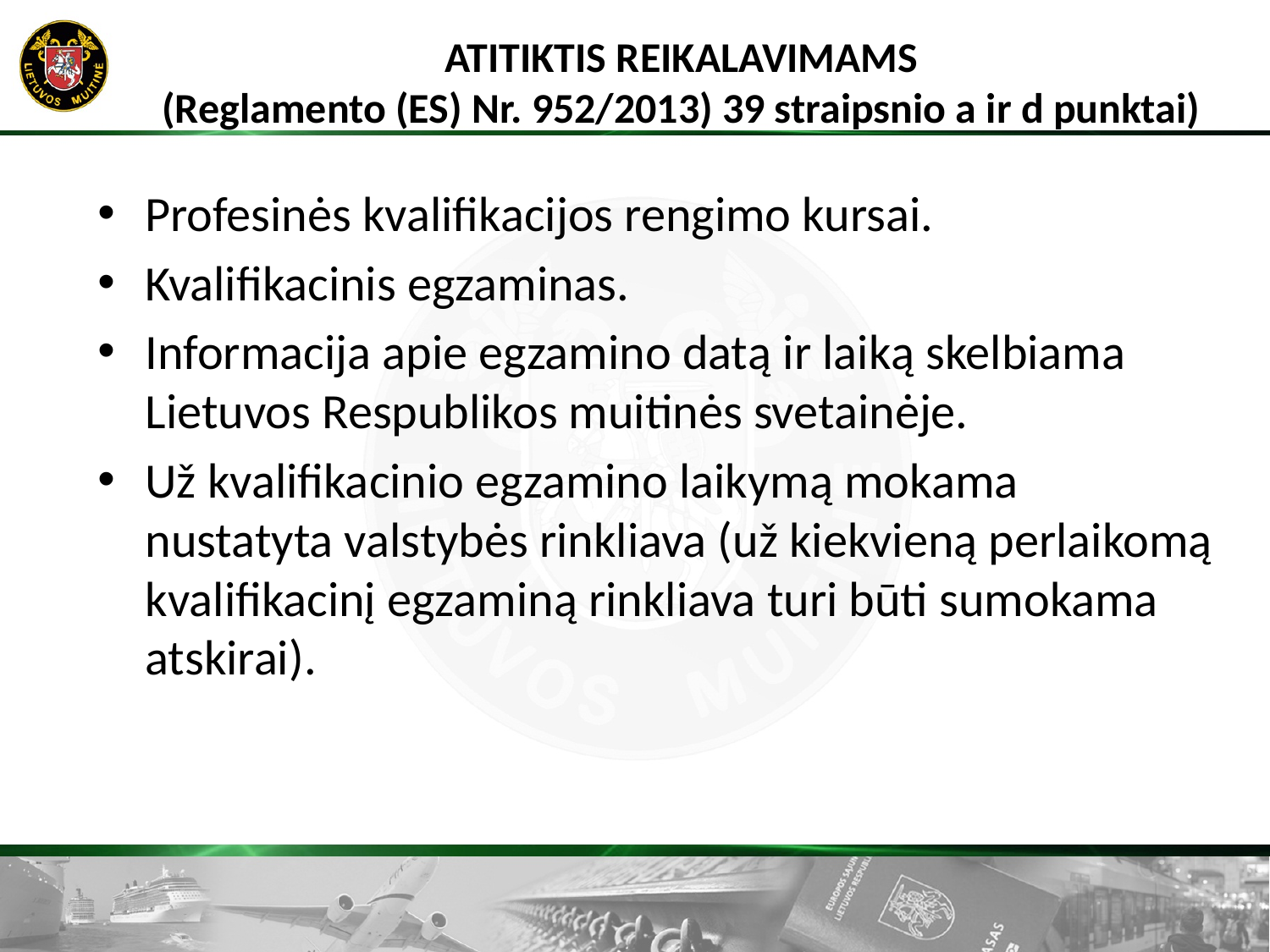

# ATITIKTIS REIKALAVIMAMS (Reglamento (ES) Nr. 952/2013) 39 straipsnio a ir d punktai)
Profesinės kvalifikacijos rengimo kursai.
Kvalifikacinis egzaminas.
Informacija apie egzamino datą ir laiką skelbiama Lietuvos Respublikos muitinės svetainėje.
Už kvalifikacinio egzamino laikymą mokama nustatyta valstybės rinkliava (už kiekvieną perlaikomą kvalifikacinį egzaminą rinkliava turi būti sumokama atskirai).